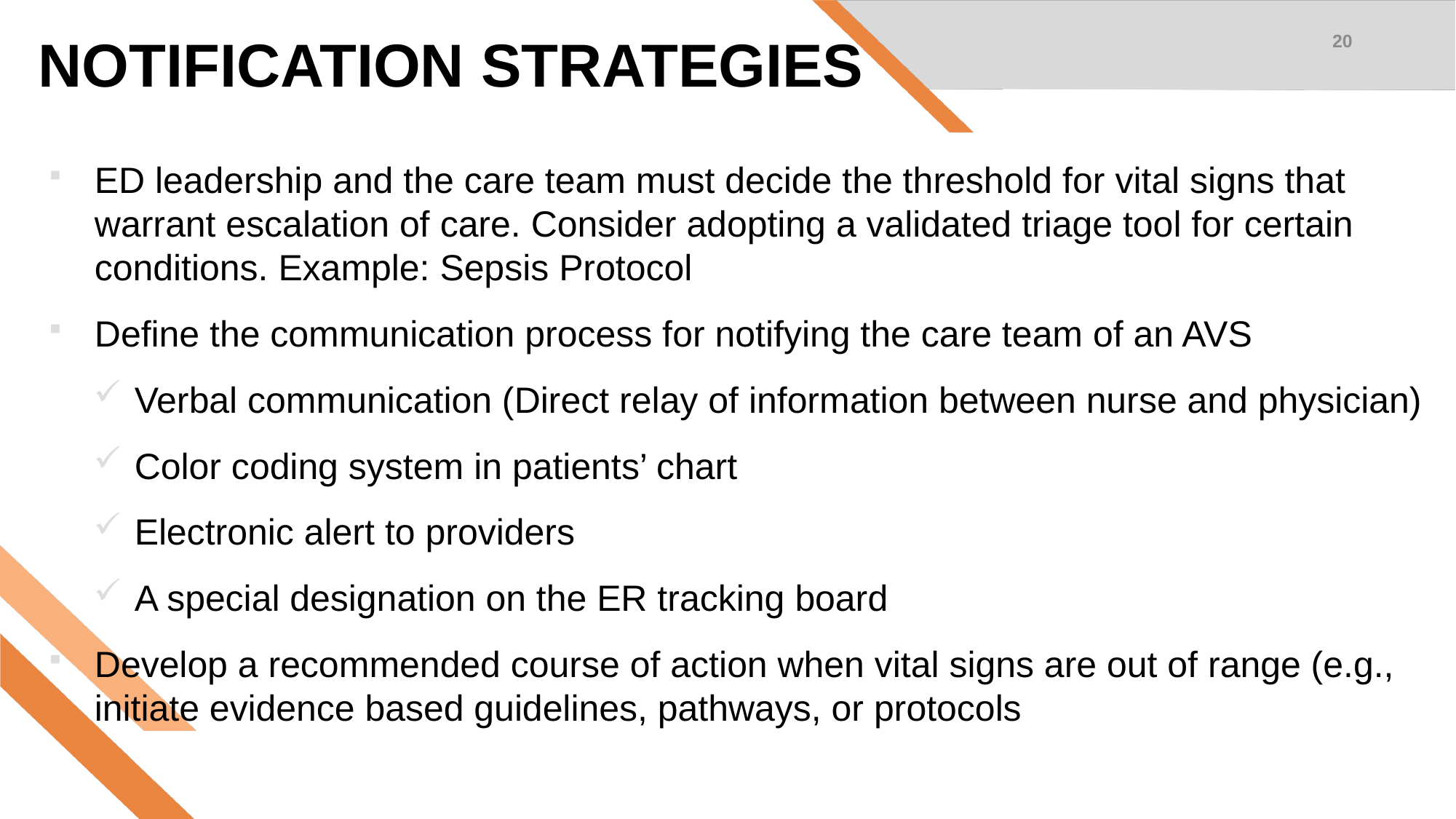

# NOTIFICATION STRATEGIES
20
ED leadership and the care team must decide the threshold for vital signs that warrant escalation of care. Consider adopting a validated triage tool for certain conditions. Example: Sepsis Protocol
Define the communication process for notifying the care team of an AVS
Verbal communication (Direct relay of information between nurse and physician)
Color coding system in patients’ chart
Electronic alert to providers
A special designation on the ER tracking board
Develop a recommended course of action when vital signs are out of range (e.g., initiate evidence based guidelines, pathways, or protocols